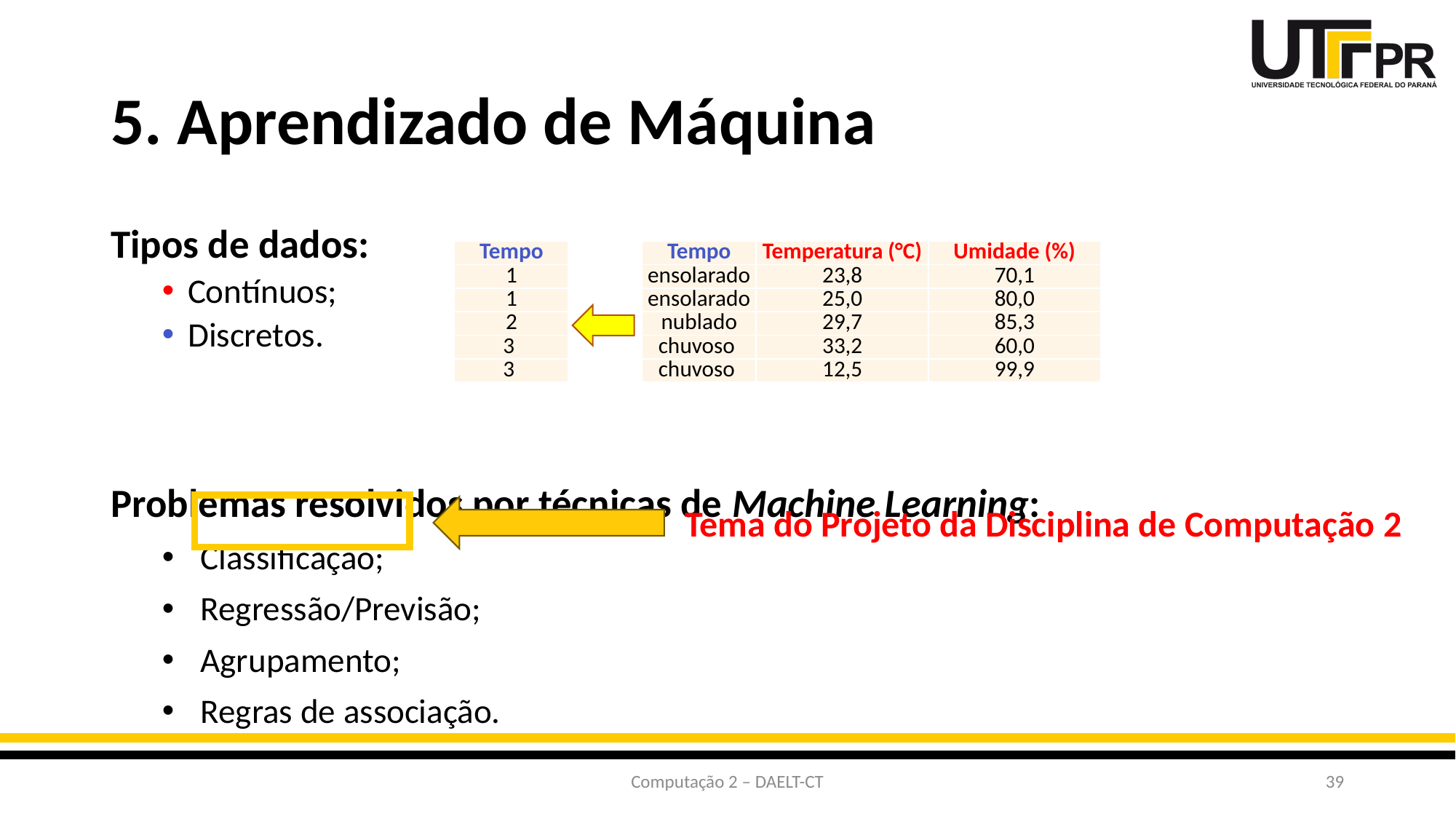

# 5. Aprendizado de Máquina
Tipos de dados:
Contínuos;
Discretos.

Problemas resolvidos por técnicas de Machine Learning:
Classificação;
Regressão/Previsão;
Agrupamento;
Regras de associação.
| Tempo |
| --- |
| 1 |
| 1 |
| 2 |
| 3 |
| 3 |
| Tempo | Temperatura (°C) | Umidade (%) |
| --- | --- | --- |
| ensolarado | 23,8 | 70,1 |
| ensolarado | 25,0 | 80,0 |
| nublado | 29,7 | 85,3 |
| chuvoso | 33,2 | 60,0 |
| chuvoso | 12,5 | 99,9 |

Tema do Projeto da Disciplina de Computação 2

Computação 2 – DAELT-CT
39